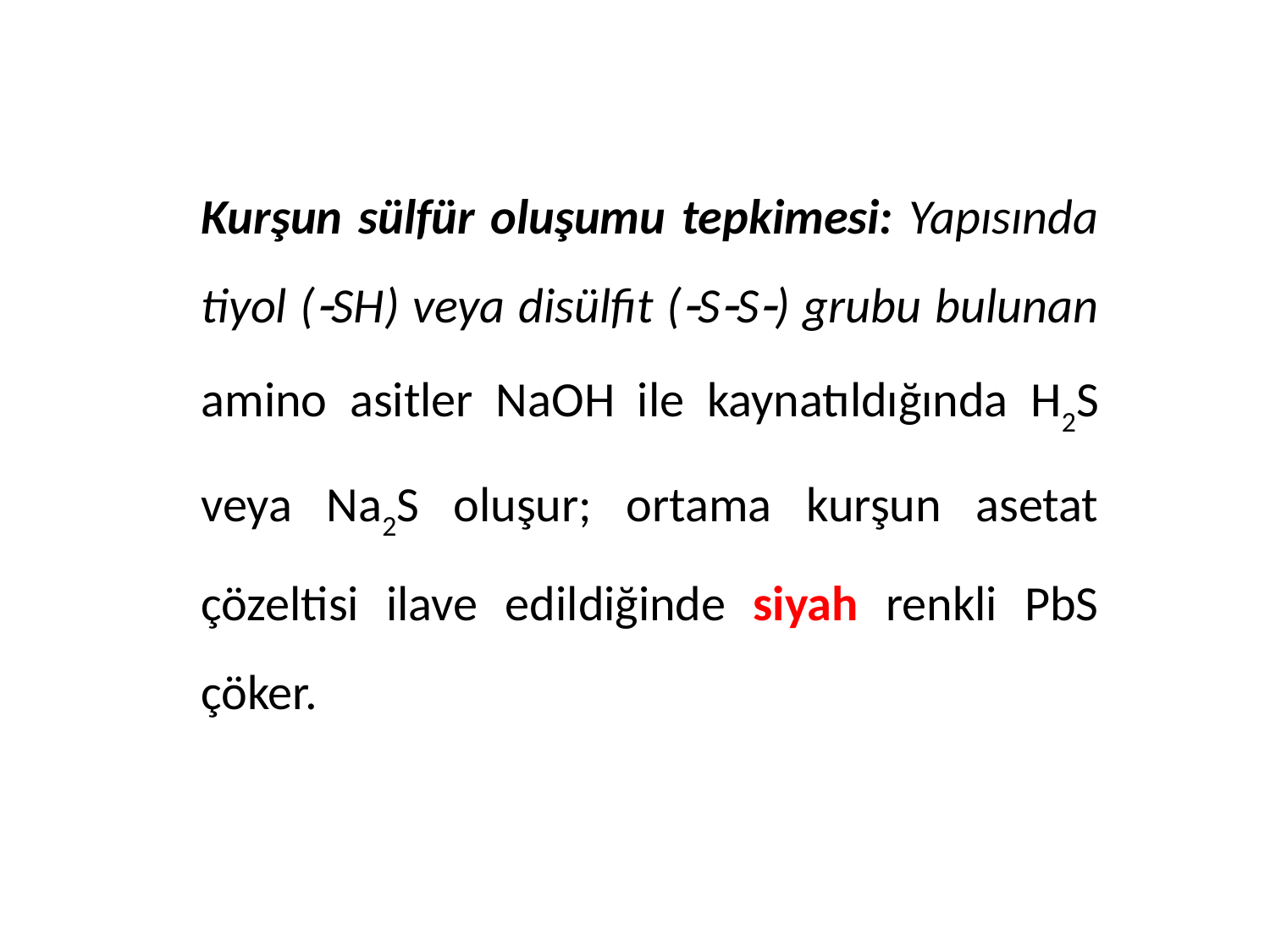

Kurşun sülfür oluşumu tepkimesi: Yapısında tiyol (−SH) veya disülfit (−S−S−) grubu bulunan amino asitler NaOH ile kaynatıldığında H2S veya Na2S oluşur; ortama kurşun asetat çözeltisi ilave edildiğinde siyah renkli PbS çöker.